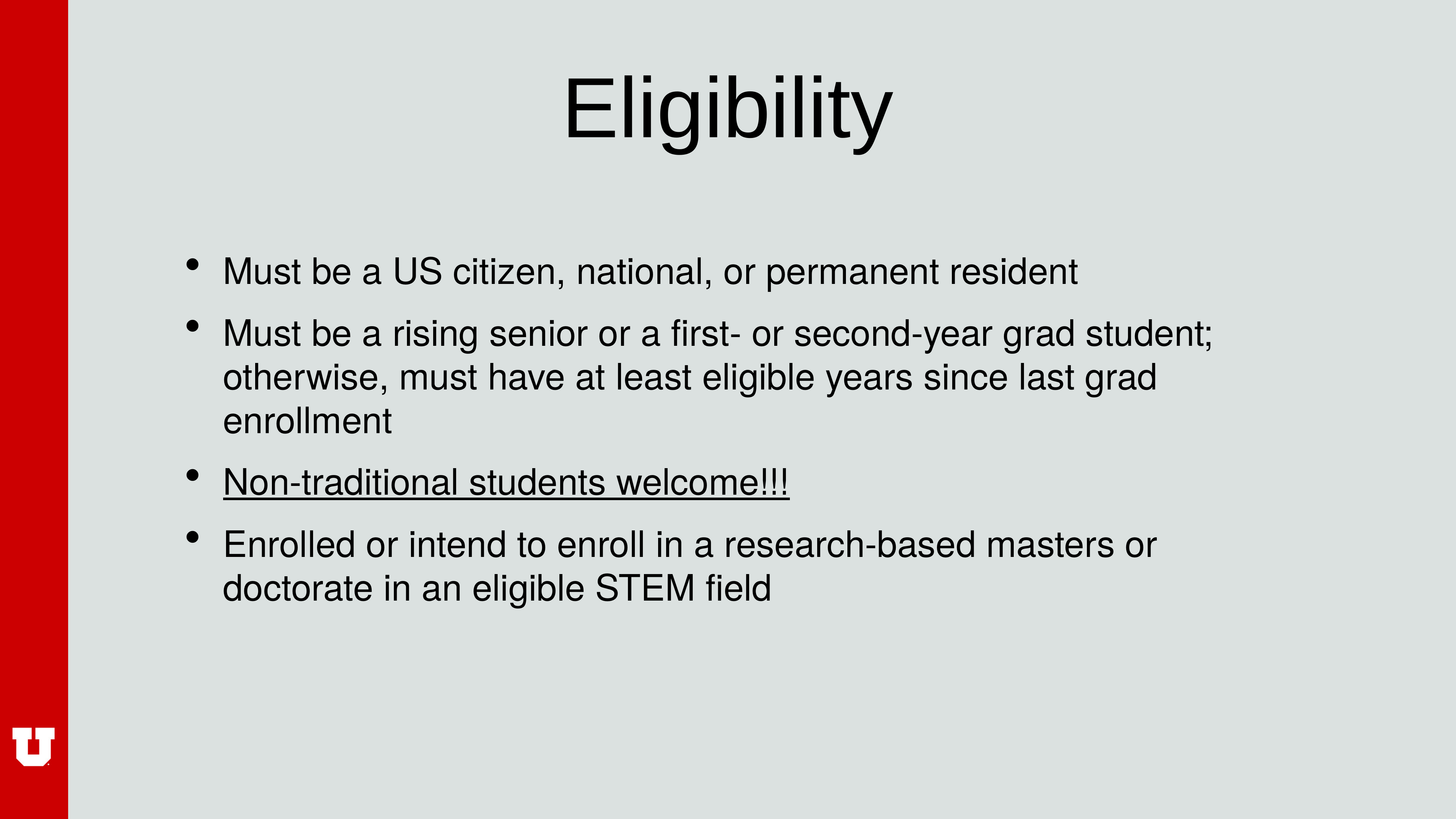

# Eligibility
Must be a US citizen, national, or permanent resident
Must be a rising senior or a first- or second-year grad student; otherwise, must have at least eligible years since last grad enrollment
Non-traditional students welcome!!!
Enrolled or intend to enroll in a research-based masters or doctorate in an eligible STEM field